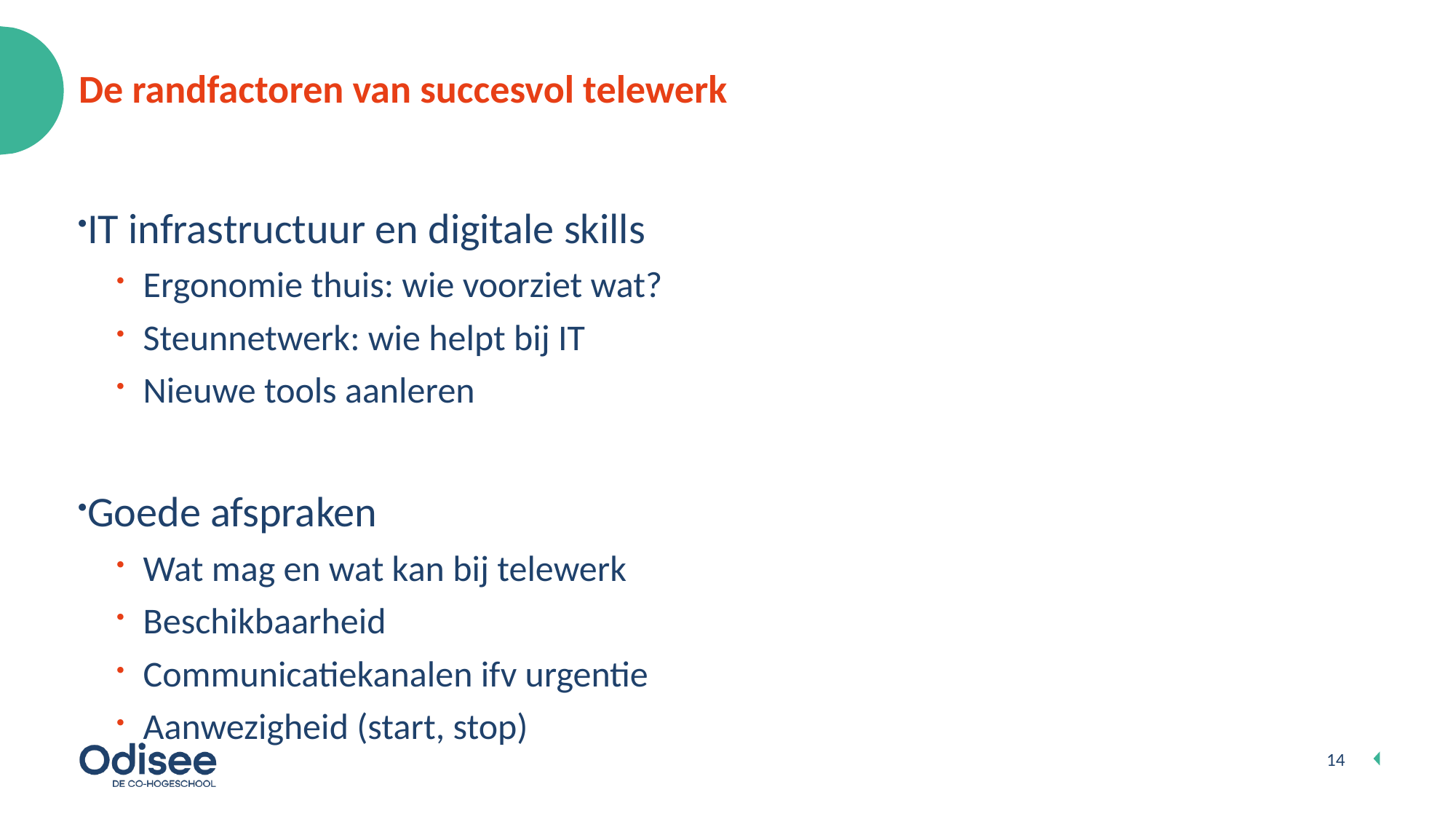

# De randfactoren van succesvol telewerk
IT infrastructuur en digitale skills
Ergonomie thuis: wie voorziet wat?
Steunnetwerk: wie helpt bij IT
Nieuwe tools aanleren

Goede afspraken
Wat mag en wat kan bij telewerk
Beschikbaarheid
Communicatiekanalen ifv urgentie
Aanwezigheid (start, stop)

14